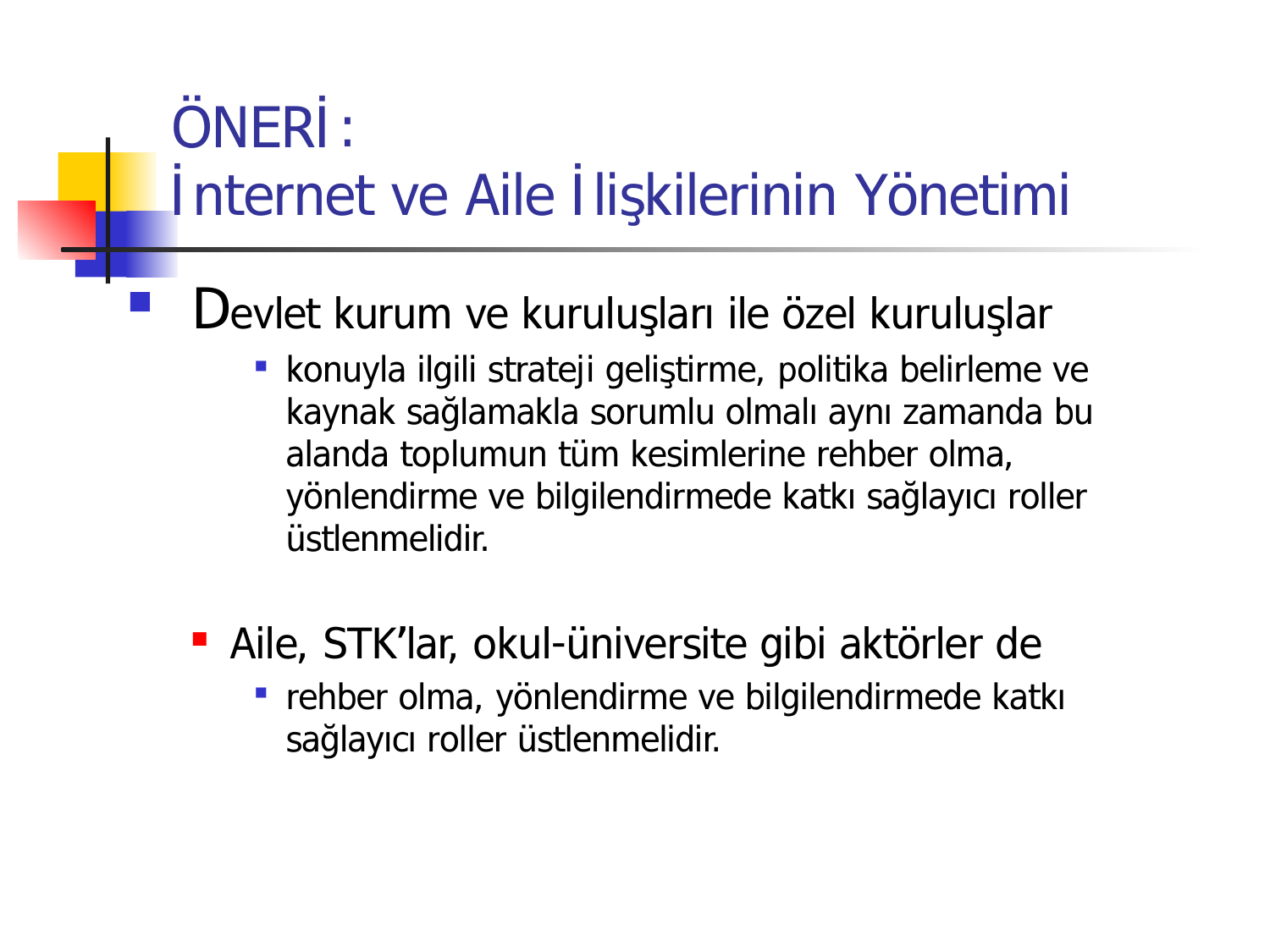

# ÖNERİ: İnternet ve Aile İlişkilerinin Yönetimi
 Devlet kurum ve kuruluşları ile özel kuruluşlar
konuyla ilgili strateji geliştirme, politika belirleme ve kaynak sağlamakla sorumlu olmalı aynı zamanda bu alanda toplumun tüm kesimlerine rehber olma, yönlendirme ve bilgilendirmede katkı sağlayıcı roller üstlenmelidir.

Aile, STK’lar, okul-üniversite gibi aktörler de
rehber olma, yönlendirme ve bilgilendirmede katkı sağlayıcı roller üstlenmelidir.